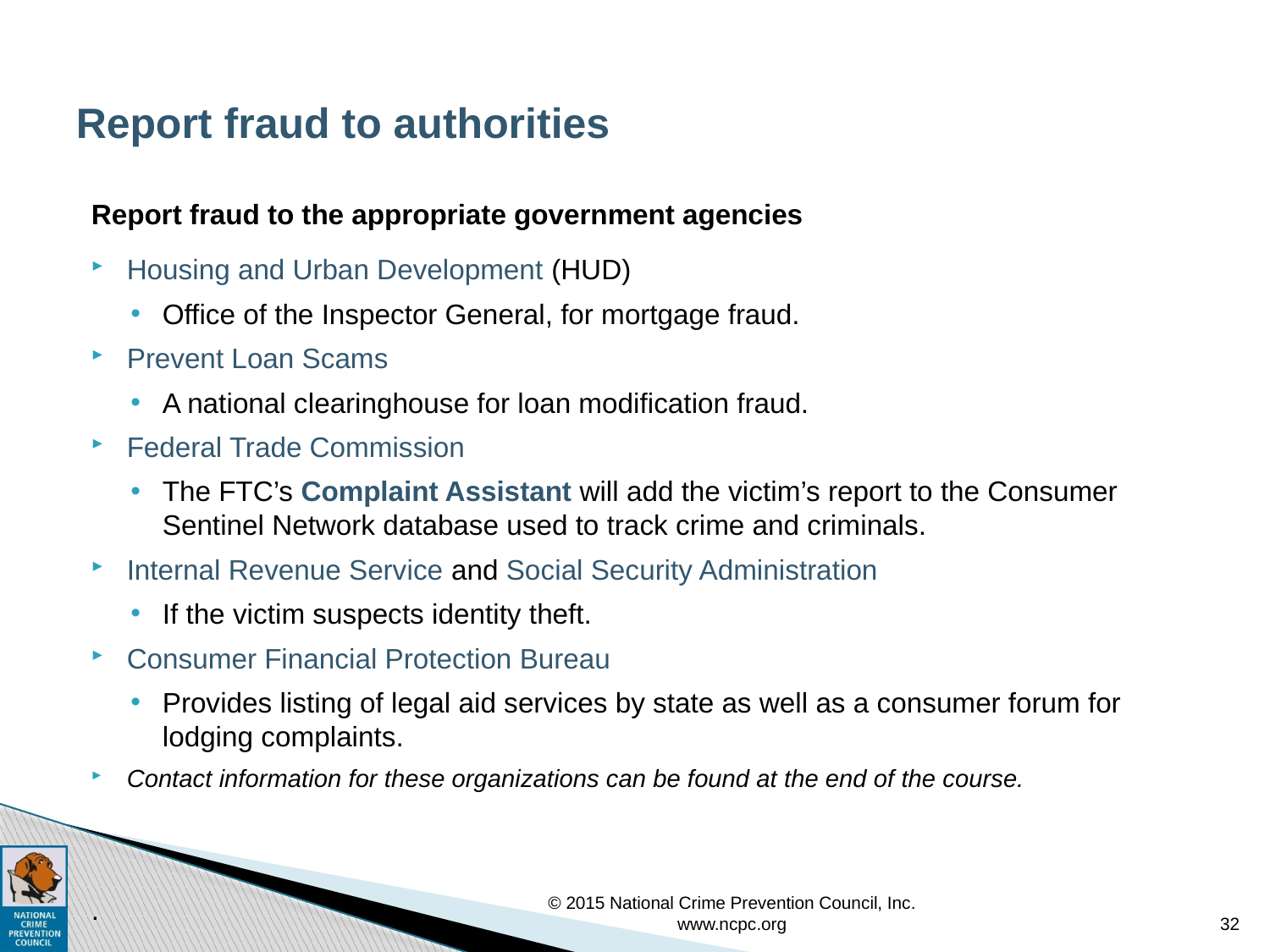

Report fraud to authorities
Report fraud to the appropriate government agencies
Housing and Urban Development (HUD)
Office of the Inspector General, for mortgage fraud.
Prevent Loan Scams
A national clearinghouse for loan modification fraud.
Federal Trade Commission
The FTC’s Complaint Assistant will add the victim’s report to the Consumer Sentinel Network database used to track crime and criminals.
Internal Revenue Service and Social Security Administration
If the victim suspects identity theft.
Consumer Financial Protection Bureau
Provides listing of legal aid services by state as well as a consumer forum for lodging complaints.
Contact information for these organizations can be found at the end of the course.

.

© 2015 National Crime Prevention Council, Inc. www.ncpc.org
32